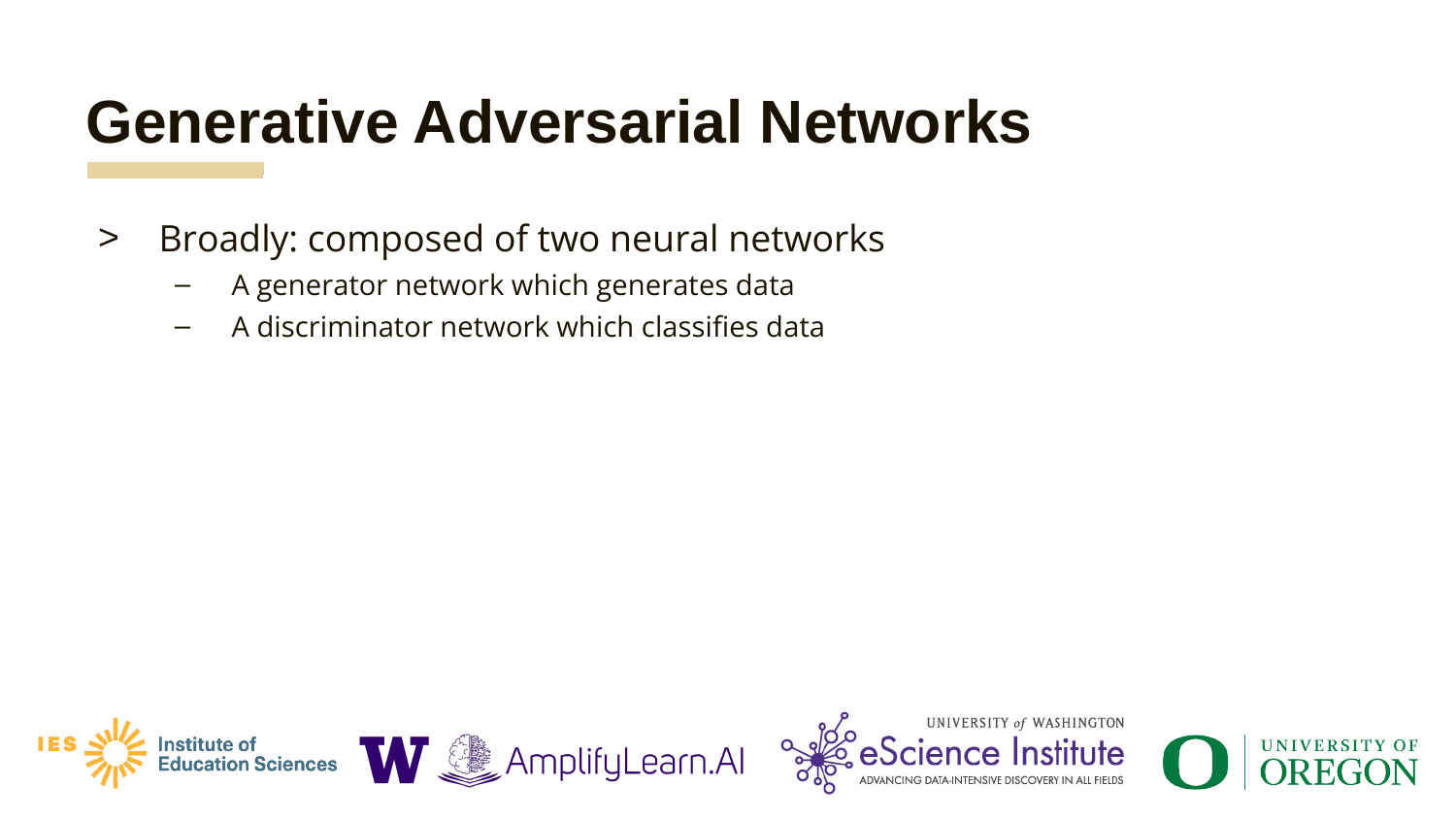

# Generative Adversarial Networks
Broadly: composed of two neural networks
A generator network which generates data
A discriminator network which classifies data